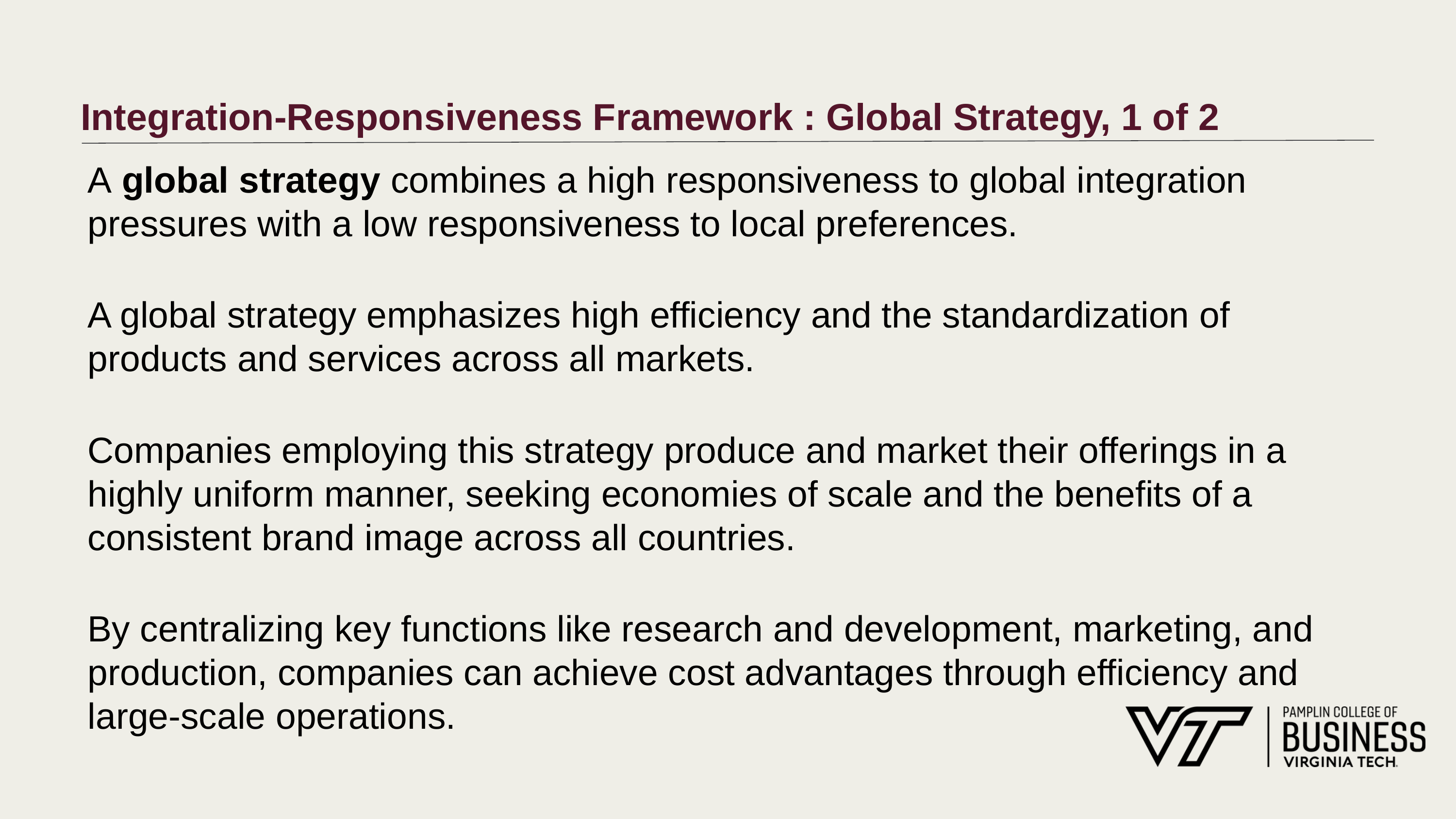

# Integration-Responsiveness Framework : Global Strategy, 1 of 2
A global strategy combines a high responsiveness to global integration pressures with a low responsiveness to local preferences.

A global strategy emphasizes high efficiency and the standardization of products and services across all markets.

Companies employing this strategy produce and market their offerings in a highly uniform manner, seeking economies of scale and the benefits of a consistent brand image across all countries.

By centralizing key functions like research and development, marketing, and production, companies can achieve cost advantages through efficiency and large-scale operations.